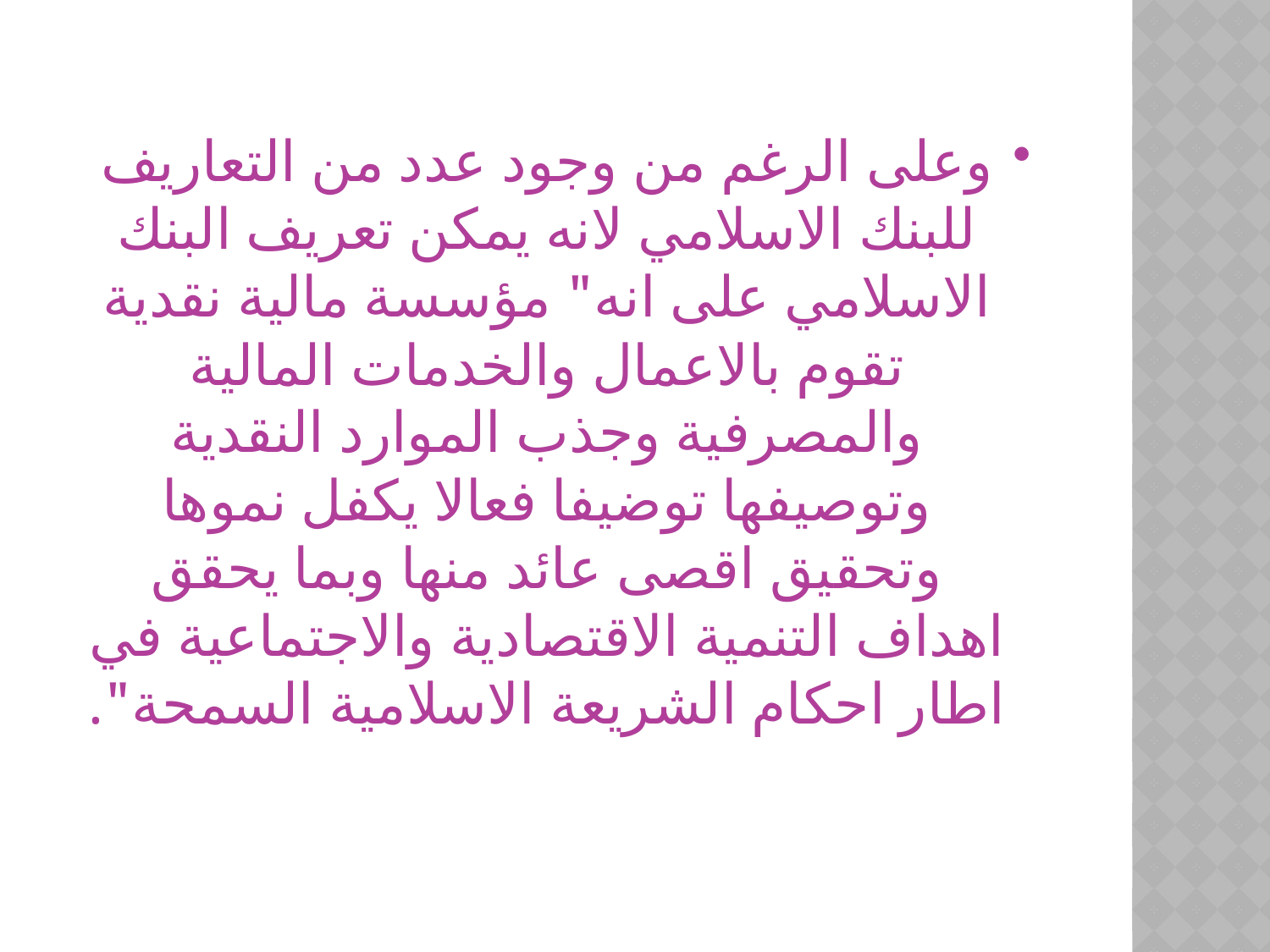

وعلى الرغم من وجود عدد من التعاريف للبنك الاسلامي لانه يمكن تعريف البنك الاسلامي على انه" مؤسسة مالية نقدية تقوم بالاعمال والخدمات المالية والمصرفية وجذب الموارد النقدية وتوصيفها توضيفا فعالا يكفل نموها وتحقيق اقصى عائد منها وبما يحقق اهداف التنمية الاقتصادية والاجتماعية في اطار احكام الشريعة الاسلامية السمحة".